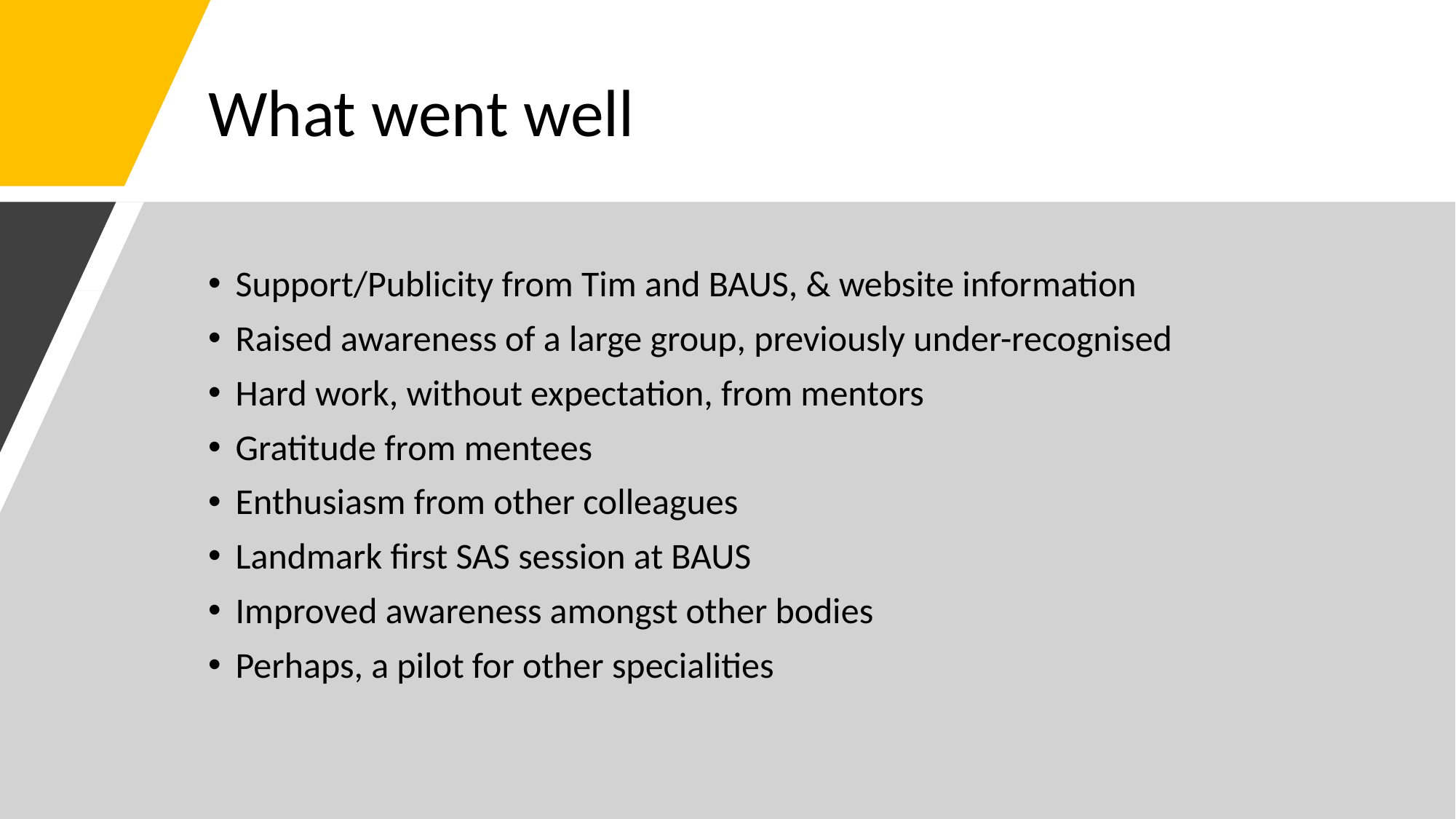

# What went well

Support/Publicity from Tim and BAUS, & website information
Raised awareness of a large group, previously under-recognised
Hard work, without expectation, from mentors
Gratitude from mentees
Enthusiasm from other colleagues
Landmark first SAS session at BAUS
Improved awareness amongst other bodies
Perhaps, a pilot for other specialities